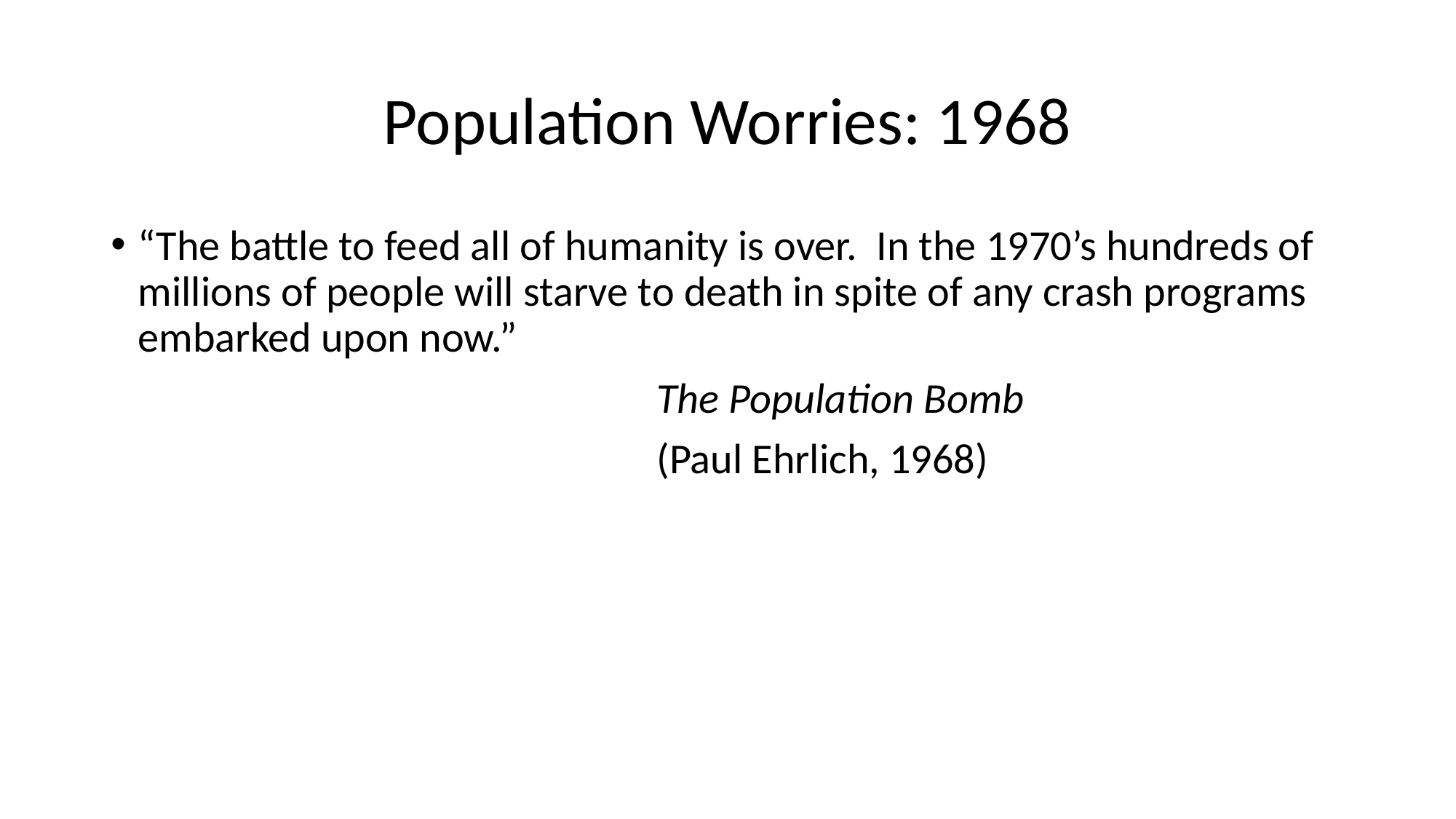

# Population Worries: 1968
“The battle to feed all of humanity is over.  In the 1970’s hundreds of millions of people will starve to death in spite of any crash programs embarked upon now.”
					The Population Bomb
					(Paul Ehrlich, 1968)